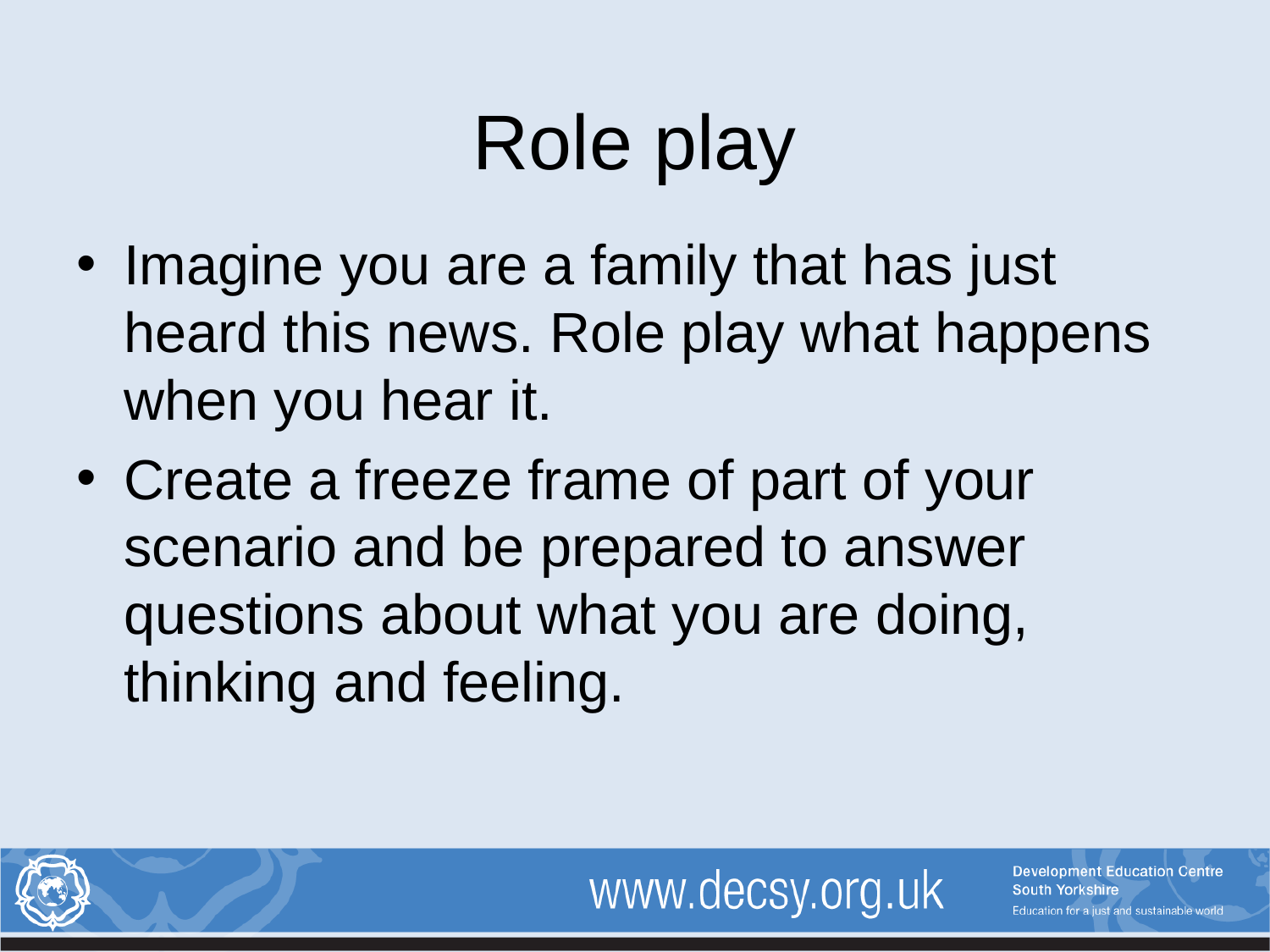

# Role play
Imagine you are a family that has just heard this news. Role play what happens when you hear it.
Create a freeze frame of part of your scenario and be prepared to answer questions about what you are doing, thinking and feeling.